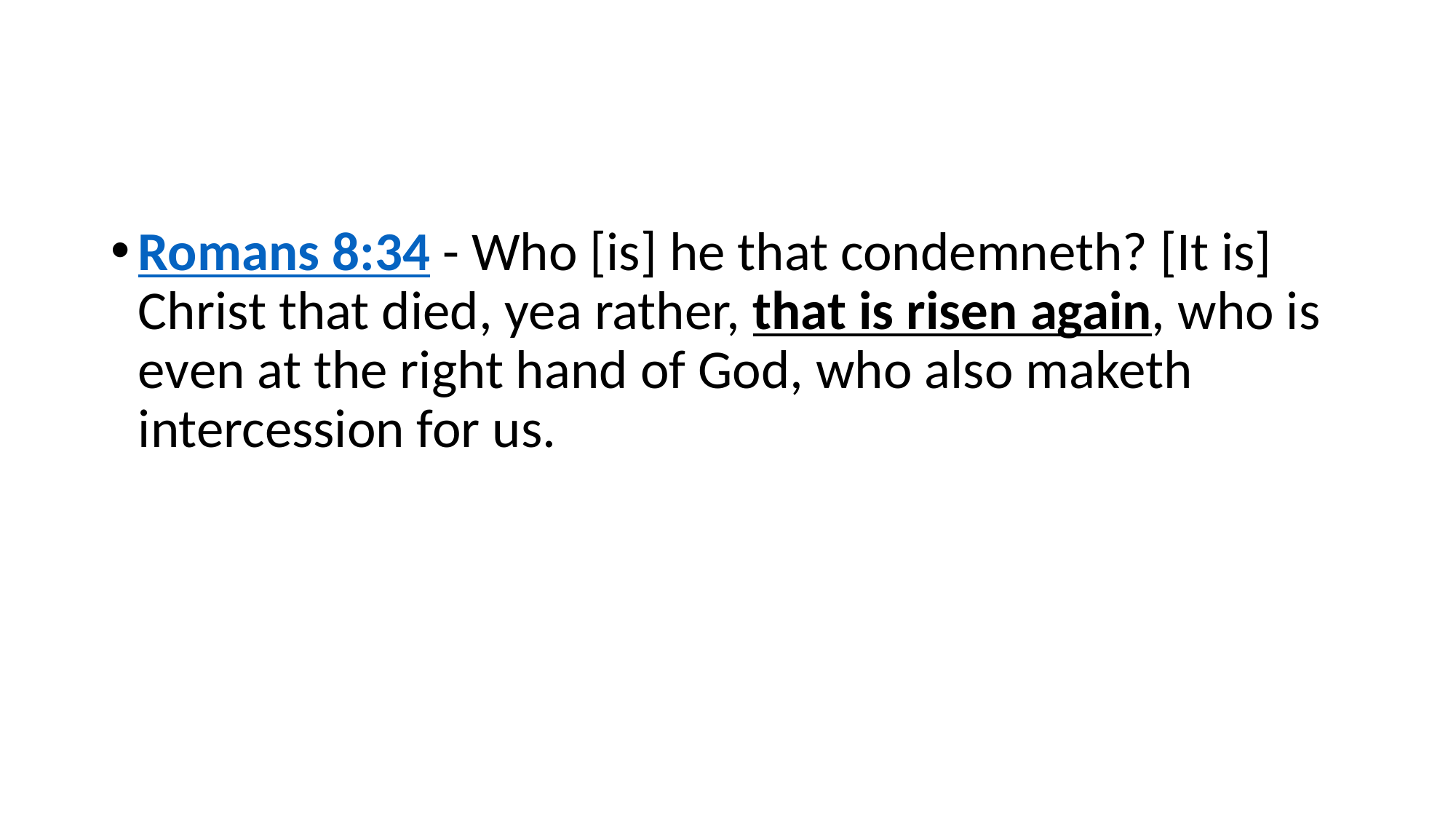

Romans 8:34 - Who [is] he that condemneth? [It is] Christ that died, yea rather, that is risen again, who is even at the right hand of God, who also maketh intercession for us.